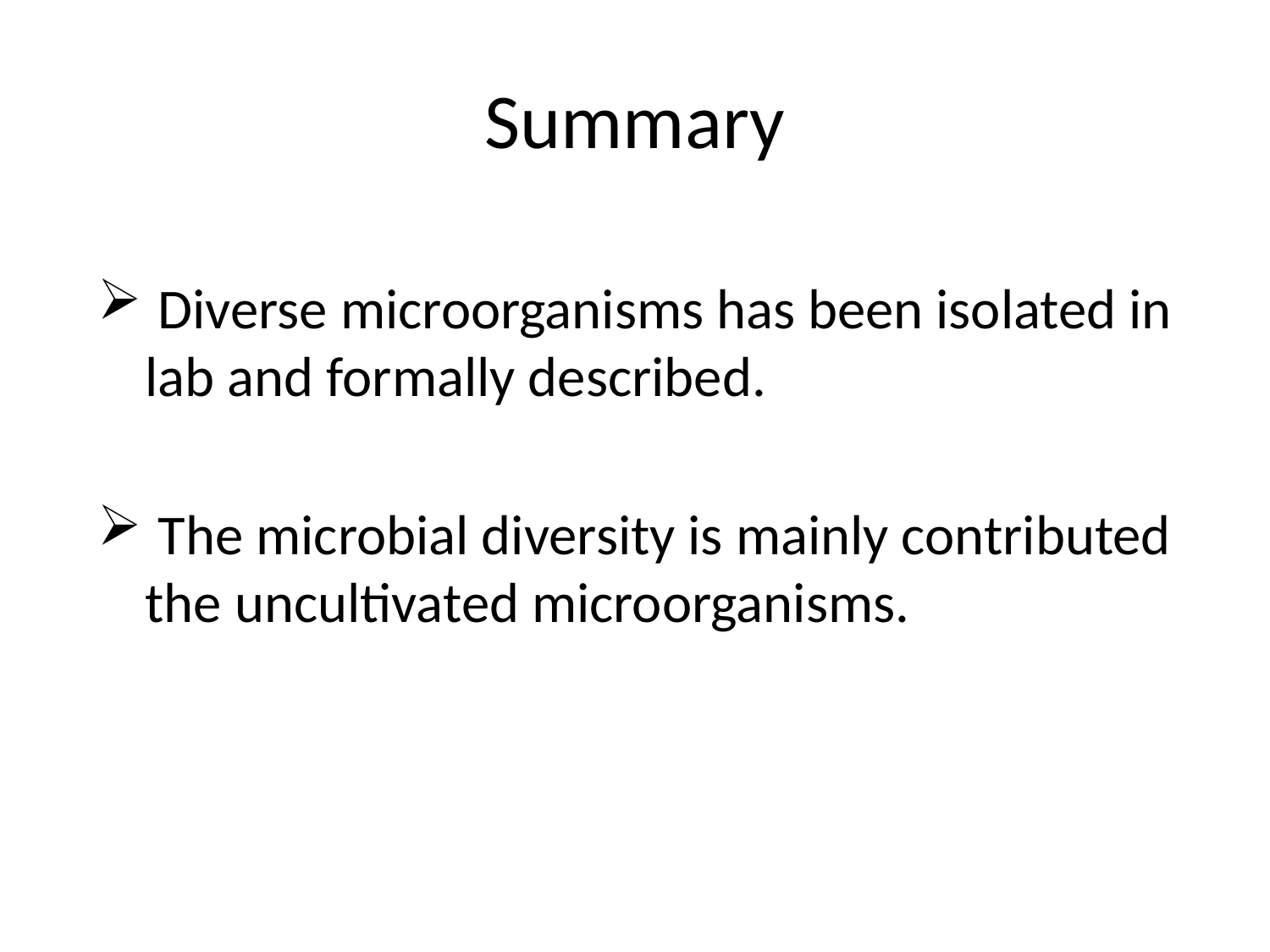

# Summary
 Diverse microorganisms has been isolated in lab and formally described.

 The microbial diversity is mainly contributed the uncultivated microorganisms.